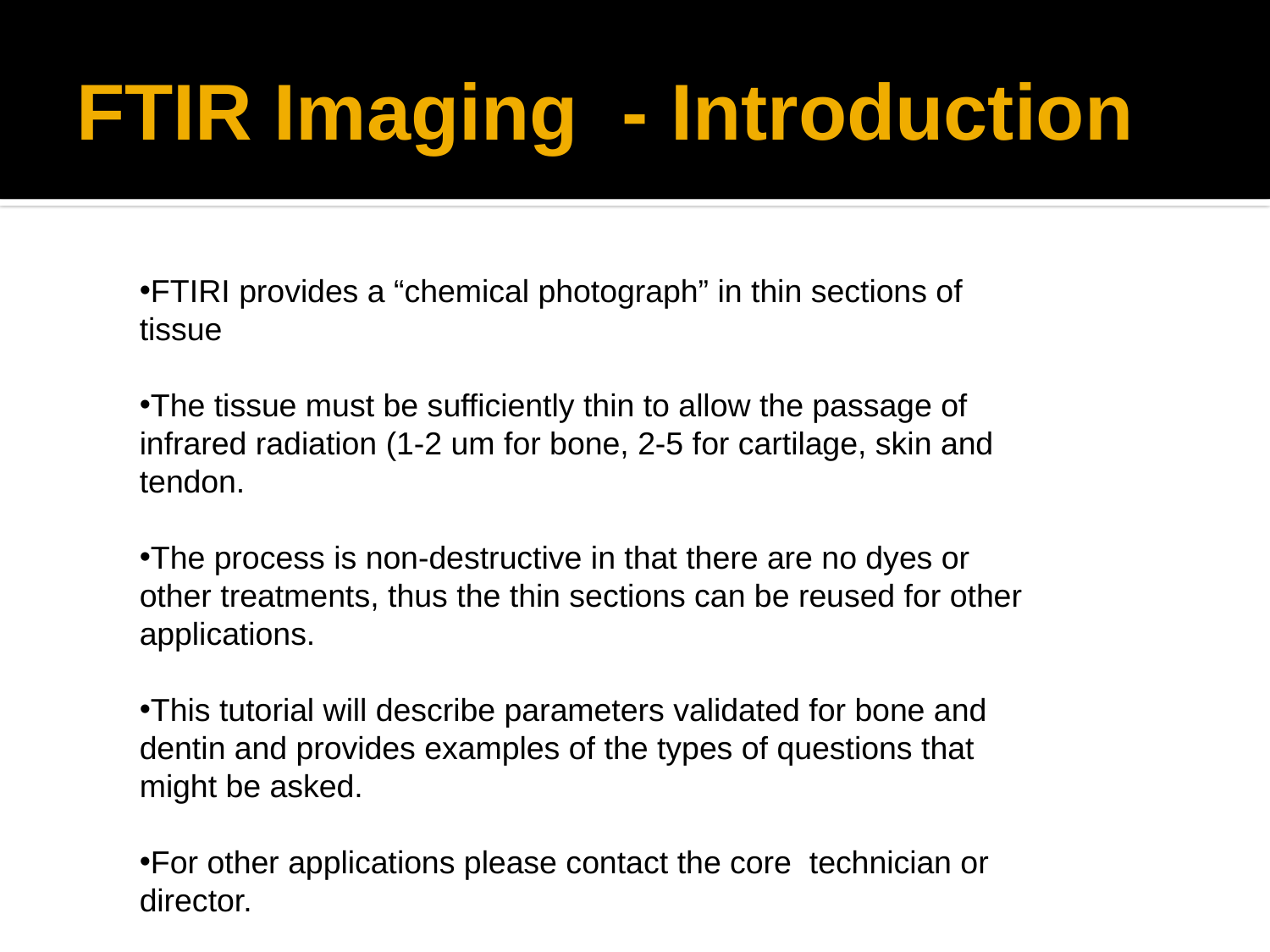

# FTIR Imaging  - Introduction
FTIRI provides a “chemical photograph” in thin sections of tissue

The tissue must be sufficiently thin to allow the passage of infrared radiation (1-2 um for bone, 2-5 for cartilage, skin and tendon.

The process is non-destructive in that there are no dyes or other treatments, thus the thin sections can be reused for other applications.

This tutorial will describe parameters validated for bone and dentin and provides examples of the types of questions that might be asked.

For other applications please contact the core  technician or director.